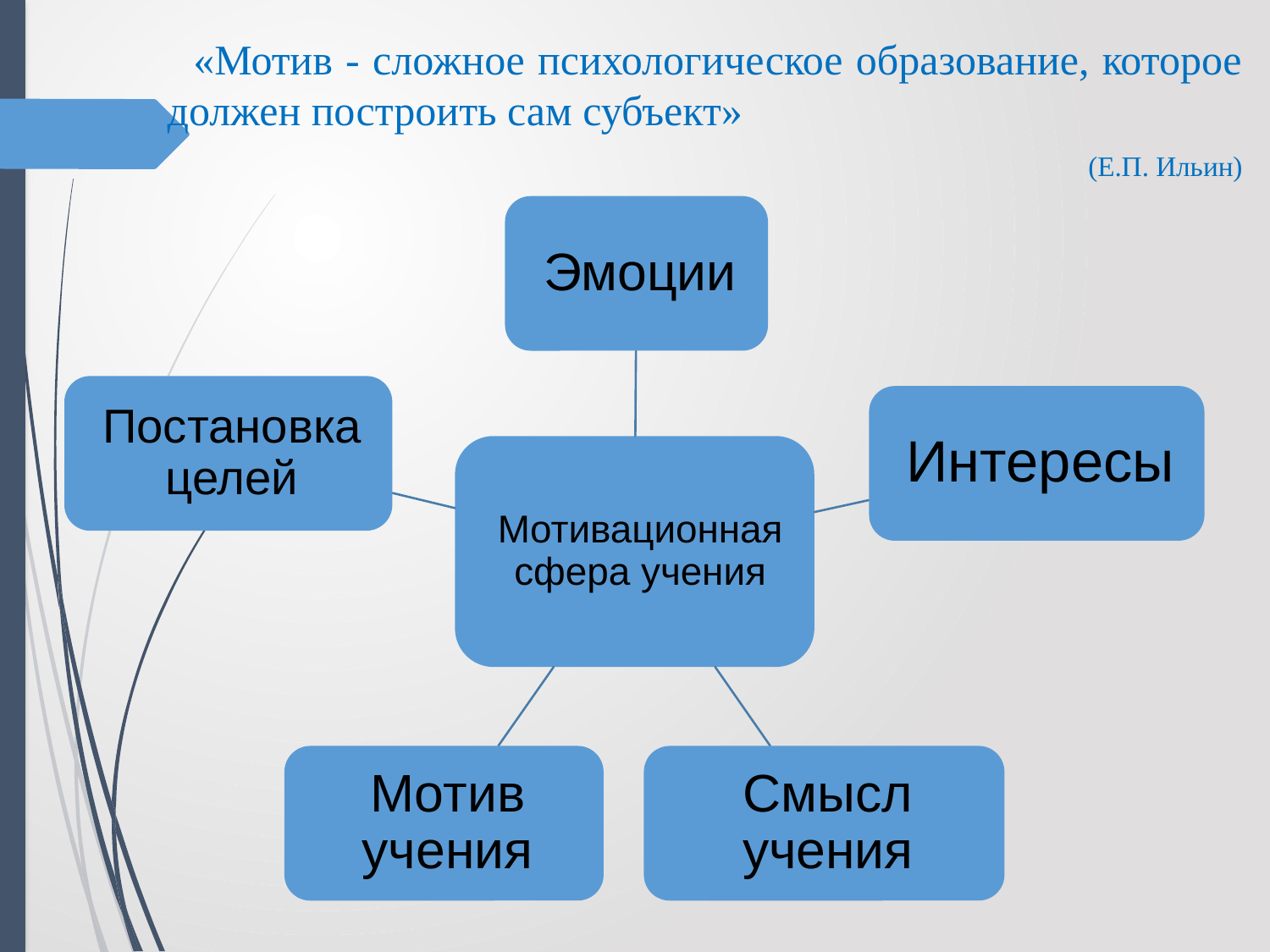

«Мотив - сложное психологическое образование, которое должен построить сам субъект»
 (Е.П. Ильин)

Мотивационная сфера учения
Эмоции
Интересы
Смысл учения
Мотив учения
Постановка целей